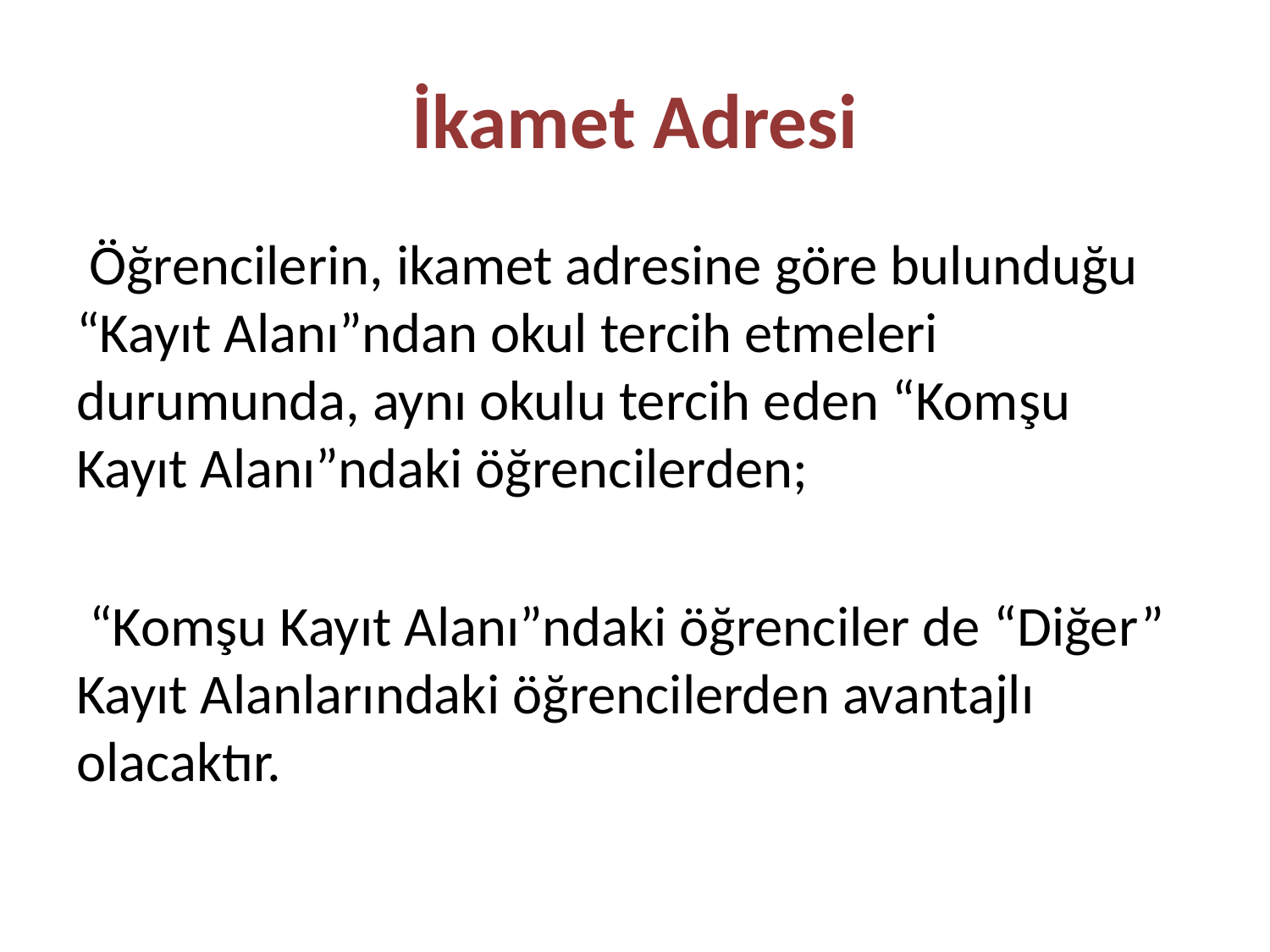

# İkamet Adresi
 Öğrencilerin, ikamet adresine göre bulunduğu “Kayıt Alanı”ndan okul tercih etmeleri durumunda, aynı okulu tercih eden “Komşu Kayıt Alanı”ndaki öğrencilerden;

 “Komşu Kayıt Alanı”ndaki öğrenciler de “Diğer” Kayıt Alanlarındaki öğrencilerden avantajlı olacaktır.